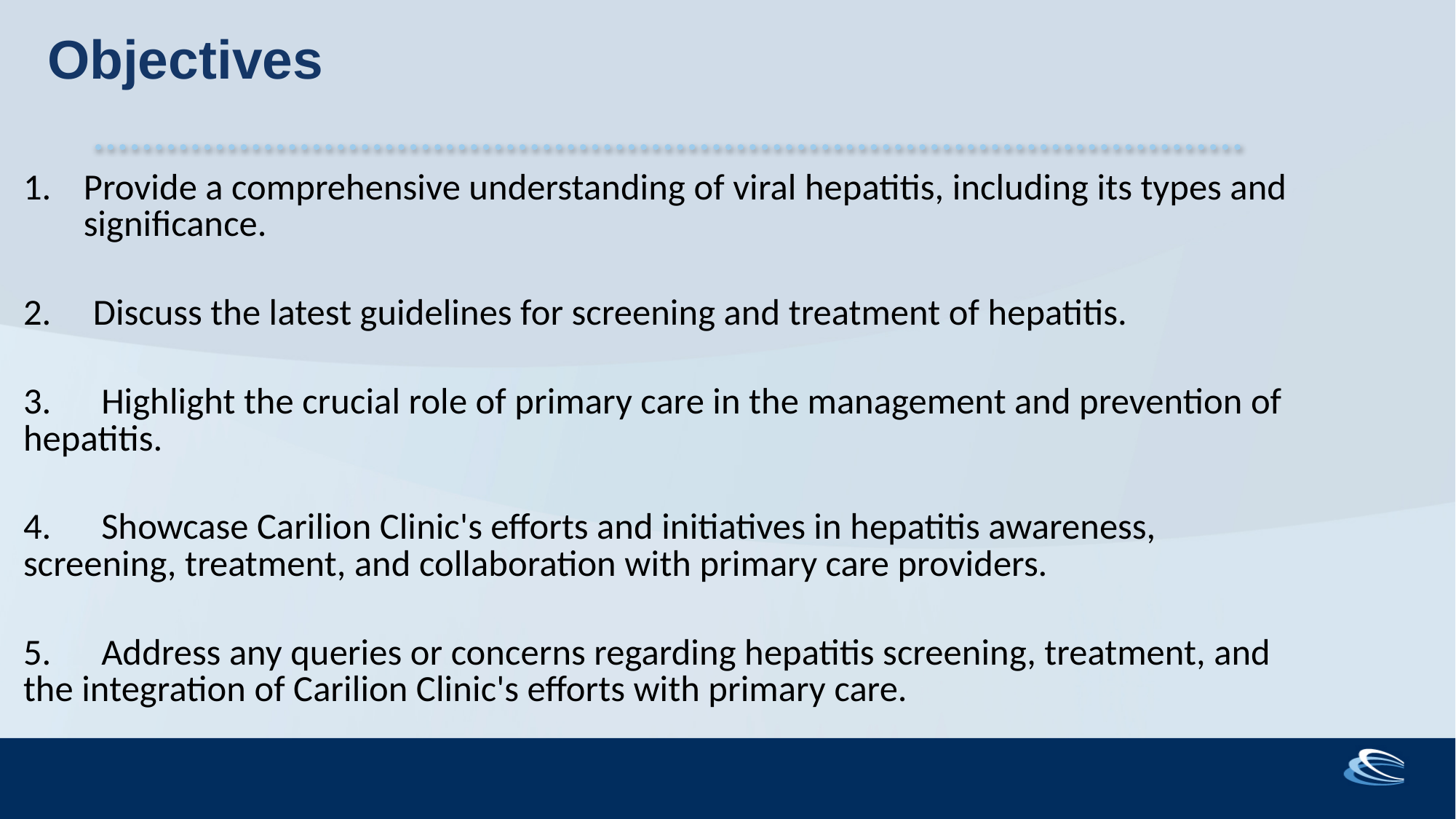

Objectives

Provide a comprehensive understanding of viral hepatitis, including its types and significance.

2.     Discuss the latest guidelines for screening and treatment of hepatitis.

3.      Highlight the crucial role of primary care in the management and prevention of hepatitis.

4.      Showcase Carilion Clinic's efforts and initiatives in hepatitis awareness, screening, treatment, and collaboration with primary care providers.

5.      Address any queries or concerns regarding hepatitis screening, treatment, and the integration of Carilion Clinic's efforts with primary care.